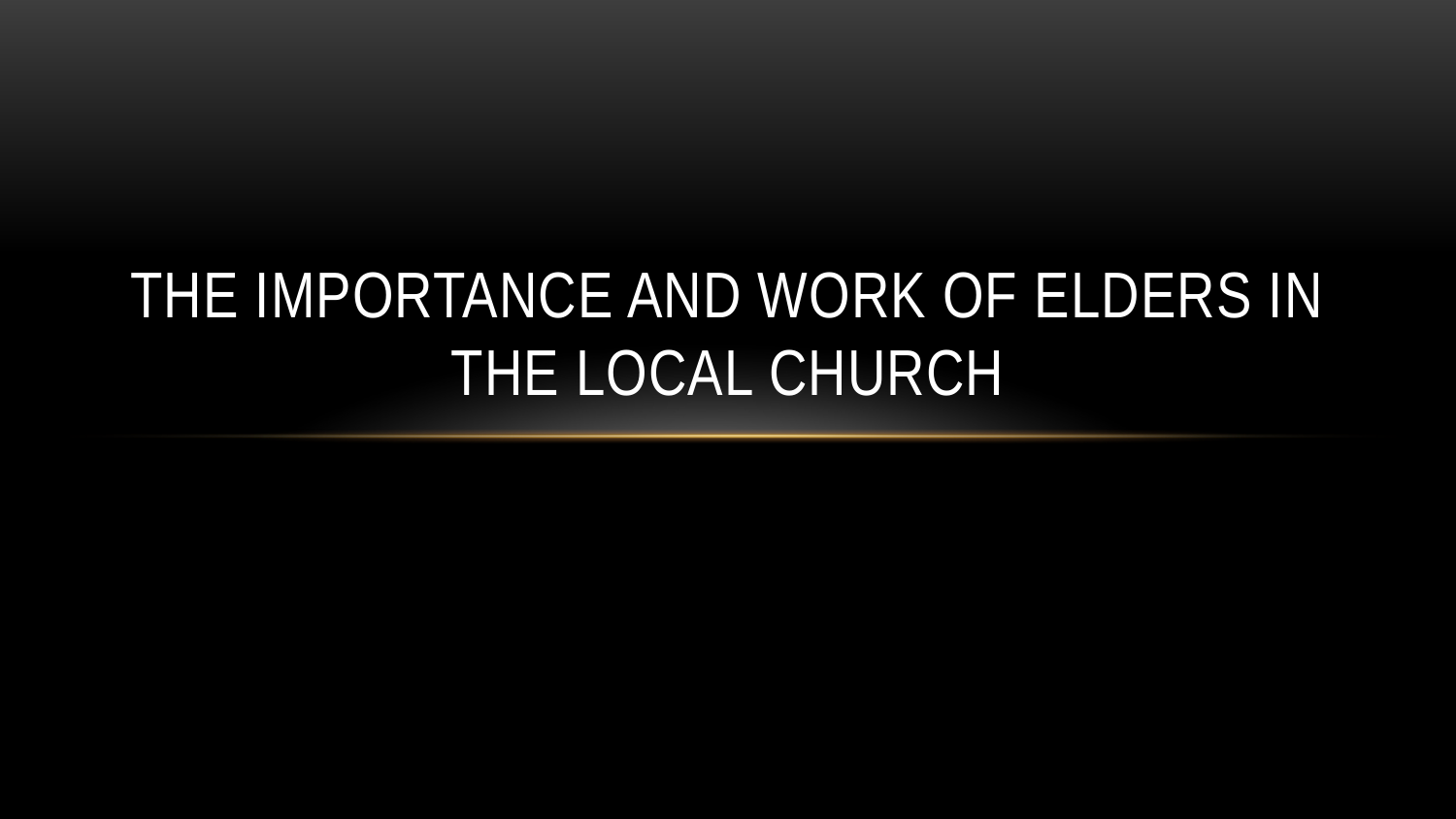

# THE IMPORTANCE AND WORK OF ELDERS IN THE LOCAL CHURCH